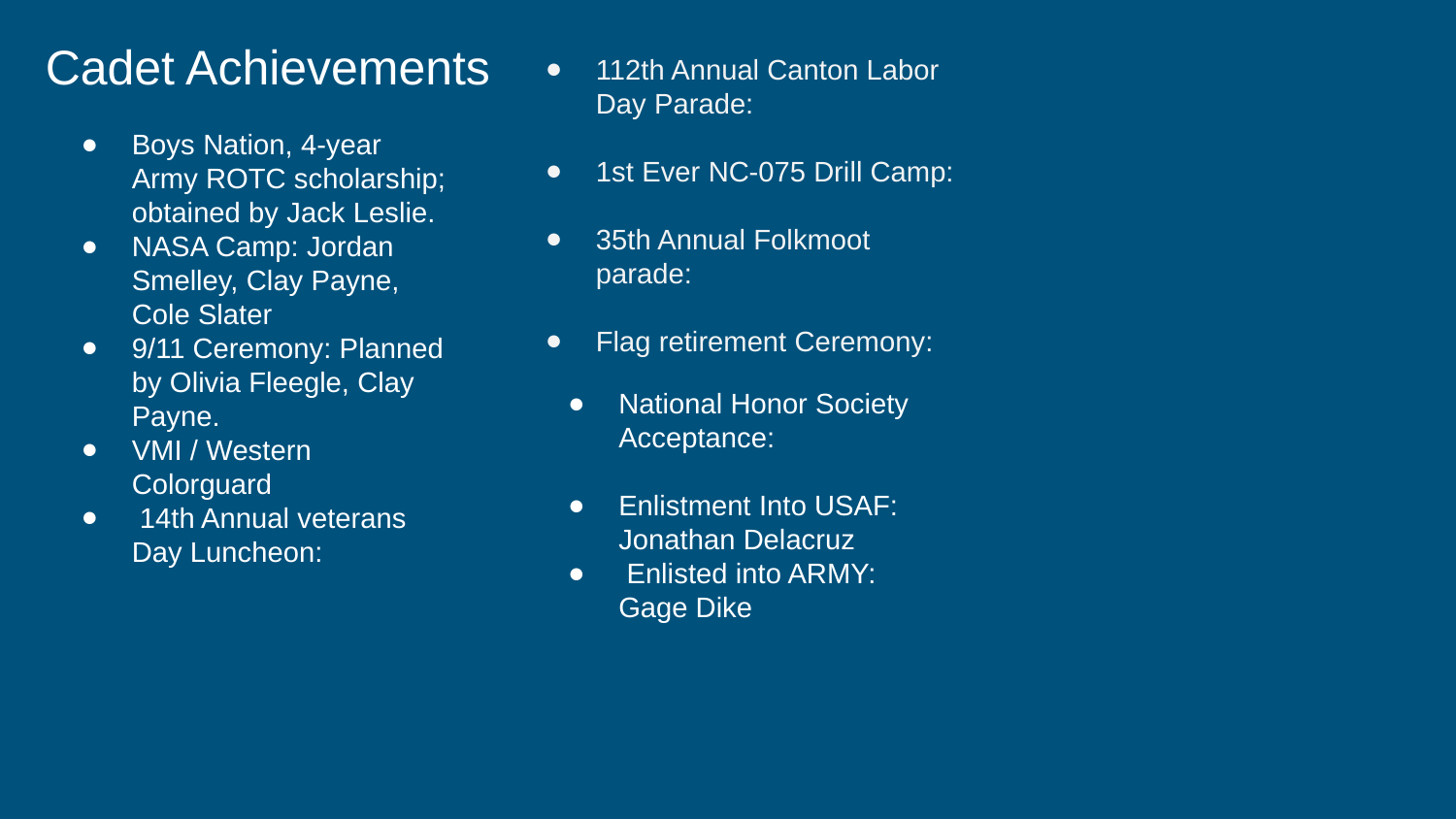

Cadet Achievements
112th Annual Canton Labor Day Parade:

1st Ever NC-075 Drill Camp:

35th Annual Folkmoot parade:

Flag retirement Ceremony:

Boys Nation, 4-year Army ROTC scholarship; obtained by Jack Leslie.
NASA Camp: Jordan Smelley, Clay Payne, Cole Slater
9/11 Ceremony: Planned by Olivia Fleegle, Clay Payne.
VMI / Western Colorguard
 14th Annual veterans Day Luncheon:

National Honor Society Acceptance:

Enlistment Into USAF: Jonathan Delacruz
 Enlisted into ARMY:
Gage Dike